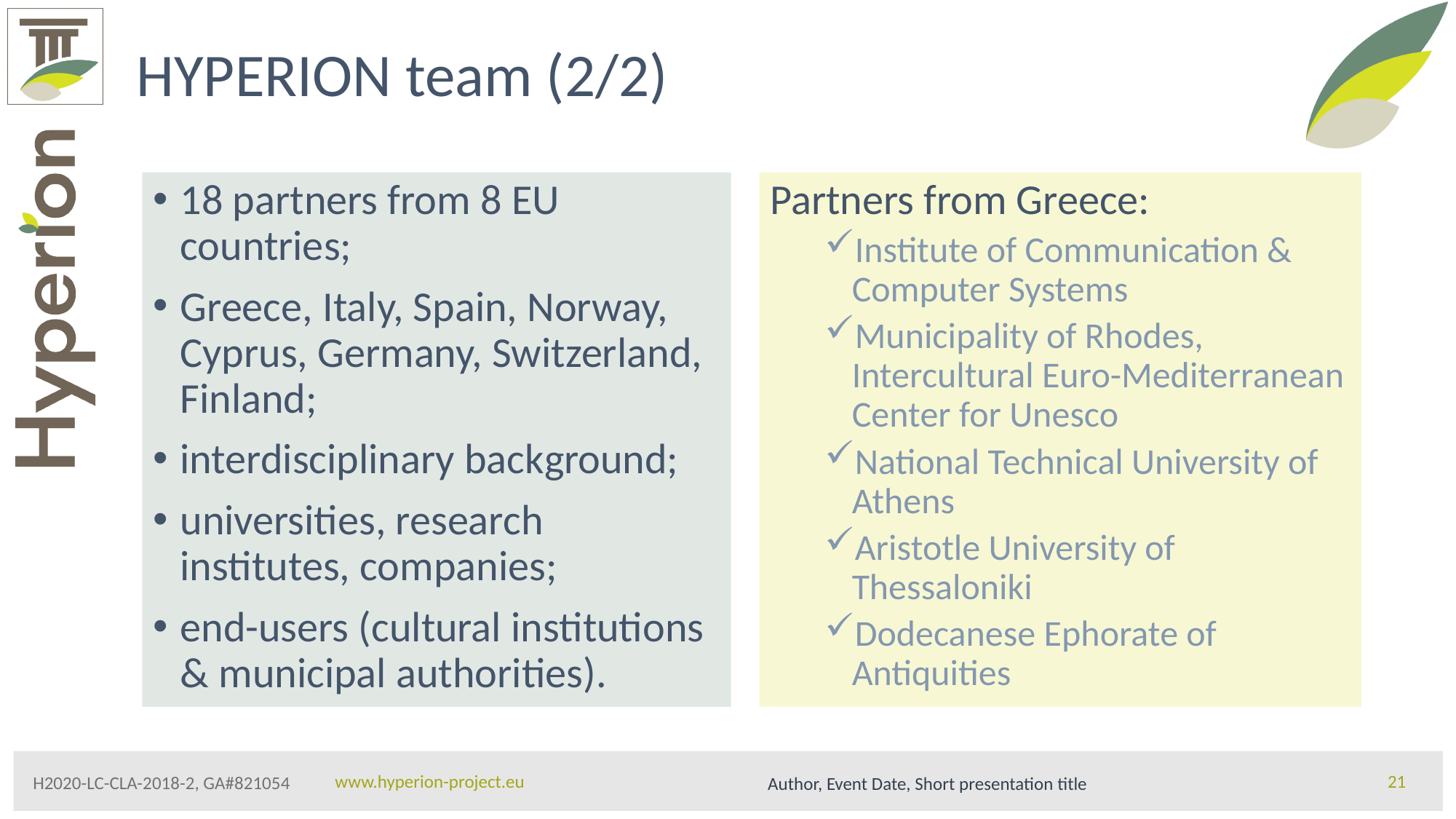

# HYPERION team (2/2)
Partners from Greece:
Institute of Communication & Computer Systems
Municipality of Rhodes, Intercultural Euro-Mediterranean Center for Unesco
National Technical University of Athens
Aristotle University of Thessaloniki
Dodecanese Ephorate of Antiquities

18 partners from 8 EU countries;
Greece, Italy, Spain, Norway, Cyprus, Germany, Switzerland, Finland;
interdisciplinary background;
universities, research institutes, companies;
end-users (cultural institutions & municipal authorities).

Author, Event Date, Short presentation title
21